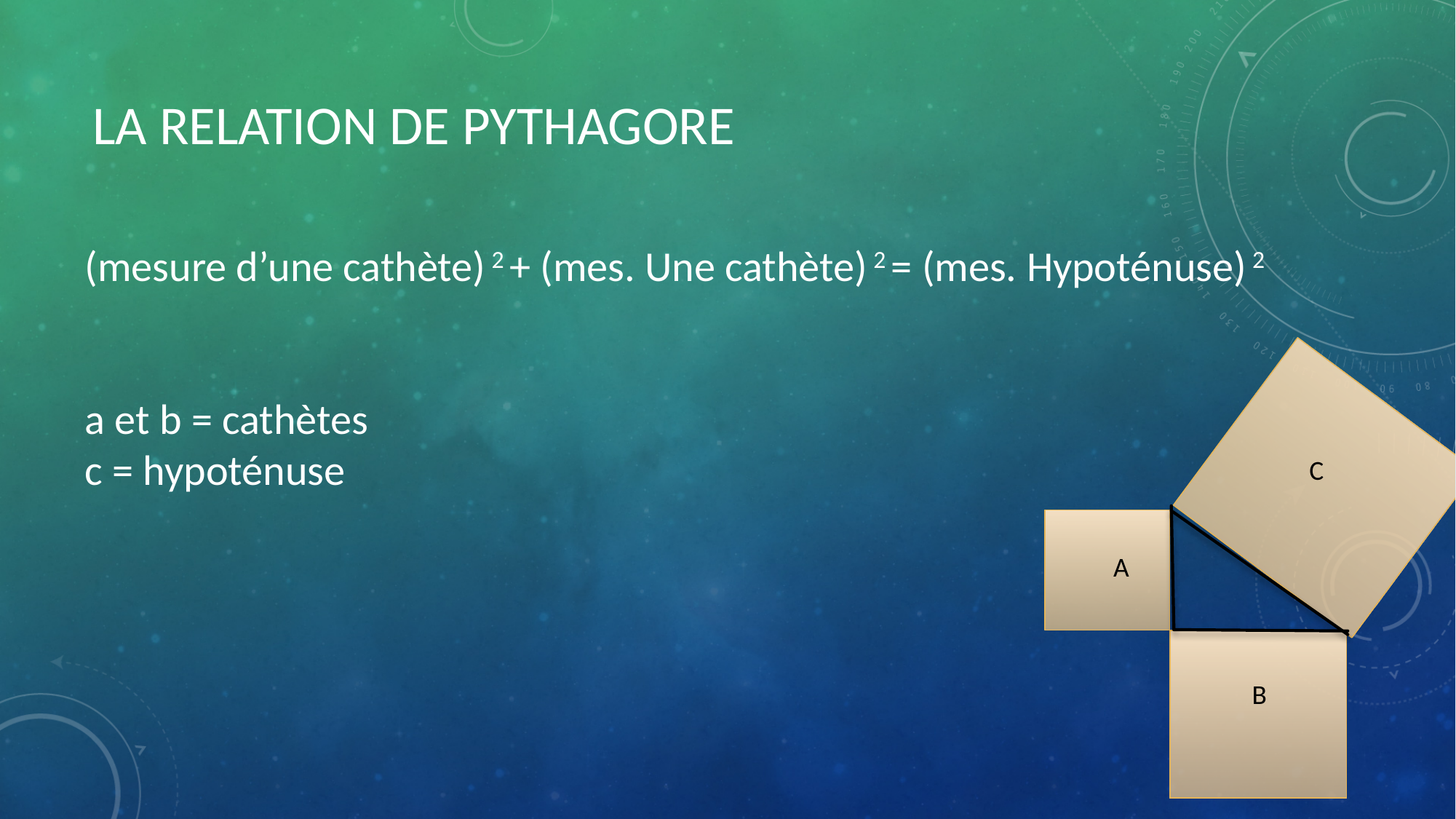

# La relation de pythagore

(mesure d’une cathète) 2 + (mes. Une cathète) 2 = (mes. Hypoténuse) 2

a et b = cathètes
c = hypoténuse

C
A
B